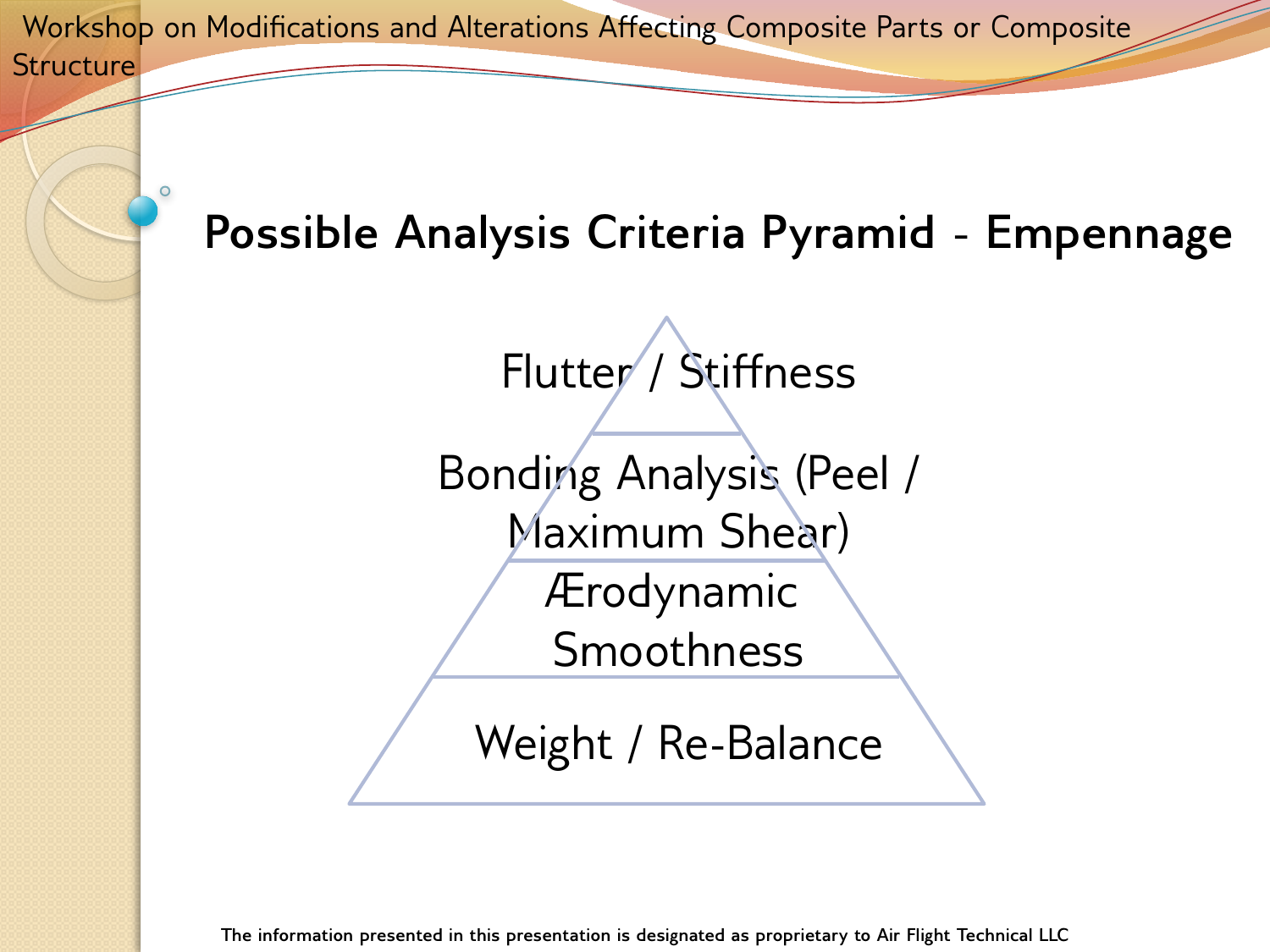

# Possible Analysis Criteria Pyramid - Empennage

Flutter / Stiffness

Bonding Analysis (Peel /
Maximum Shear)
Aerodynamic
Smoothness

Weight / Re-Balance